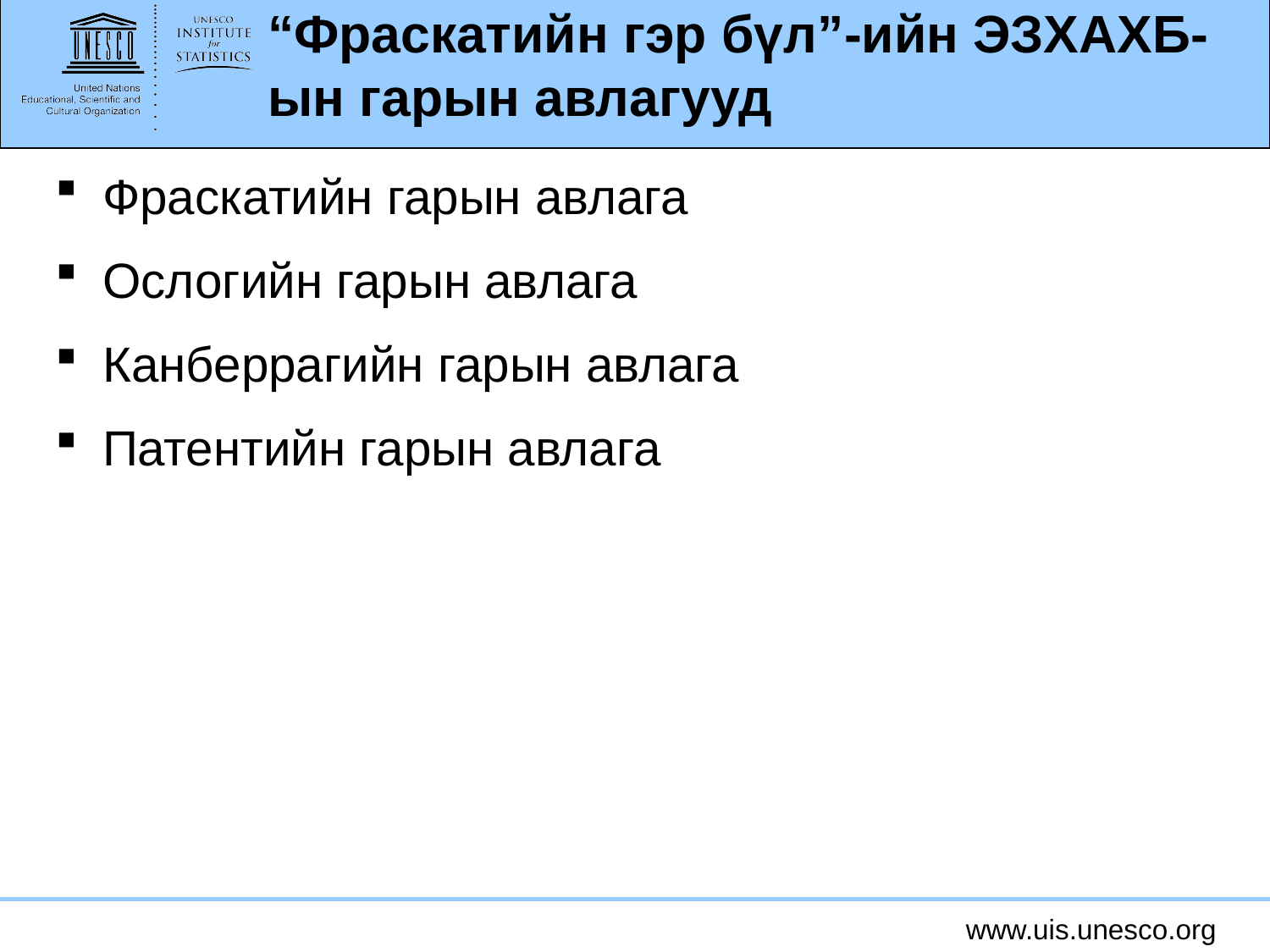

# “Фраскатийн гэр бүл”-ийн ЭЗХАХБ-ын гарын авлагууд
Фраскатийн гарын авлага
Ослогийн гарын авлага
Канберрагийн гарын авлага
Патентийн гарын авлага